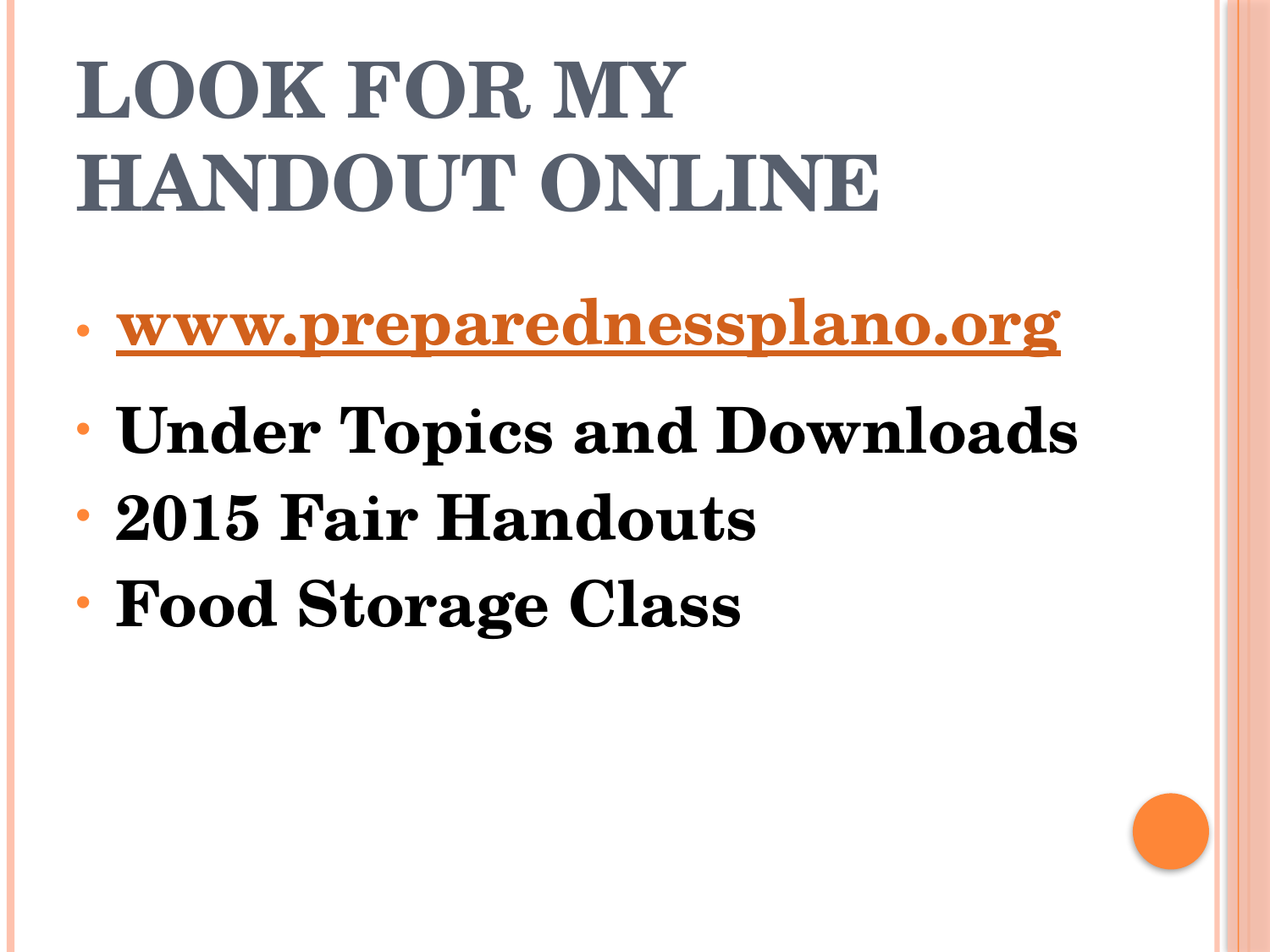

# Look For My Handout Online
www.preparednessplano.org
Under Topics and Downloads
2015 Fair Handouts
Food Storage Class